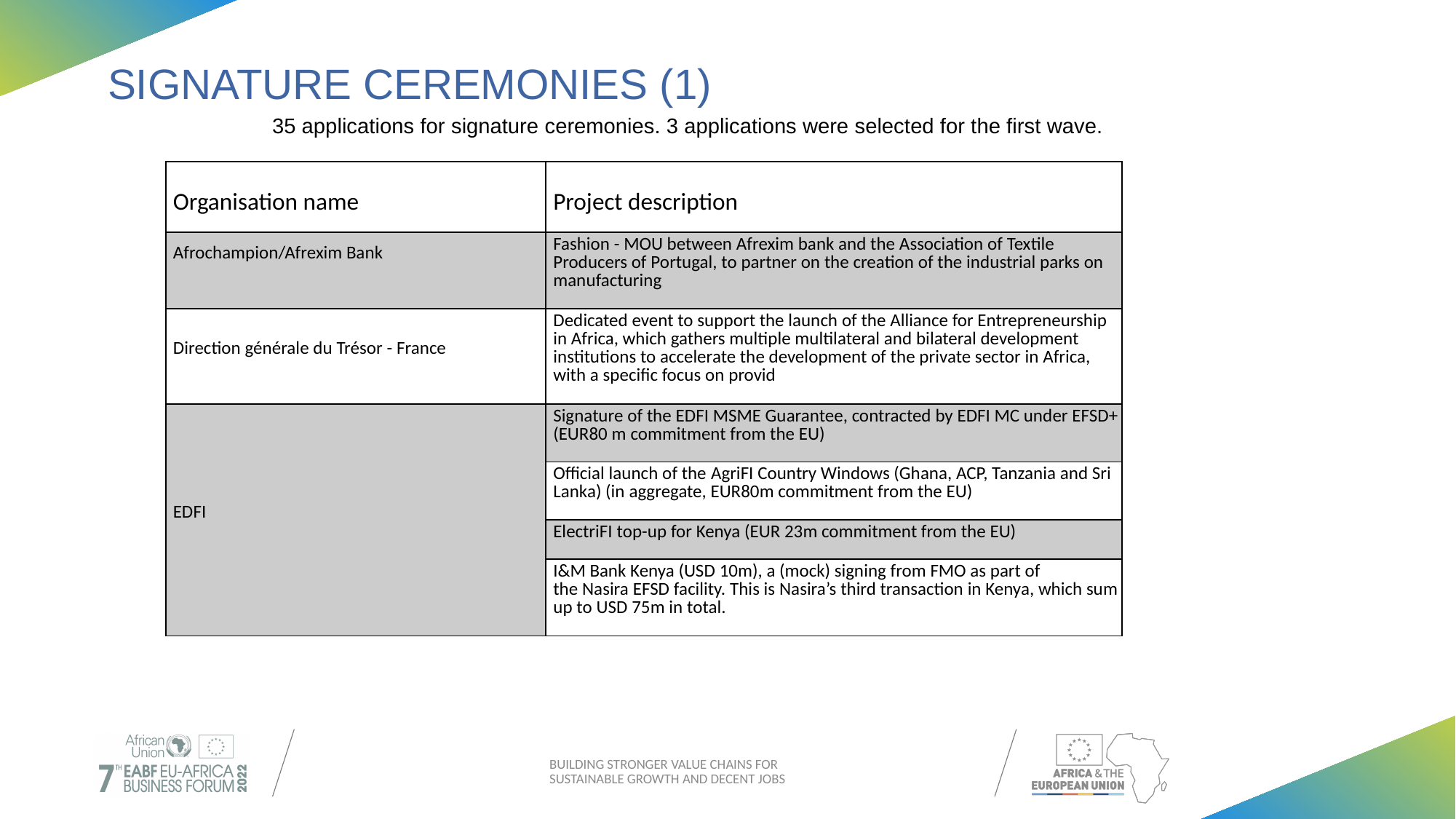

# SIGNATURE CEREMONIES (1)

35 applications for signature ceremonies. 3 applications were selected for the first wave.
| Organisation name | Project description |
| --- | --- |
| Afrochampion/Afrexim Bank | Fashion - MOU between Afrexim bank and the Association of Textile Producers of Portugal, to partner on the creation of the industrial parks on manufacturing |
| Direction générale du Trésor - France | Dedicated event to support the launch of the Alliance for Entrepreneurship in Africa, which gathers multiple multilateral and bilateral development institutions to accelerate the development of the private sector in Africa, with a specific focus on provid |
| EDFI | Signature of the EDFI MSME Guarantee, contracted by EDFI MC under EFSD+ (EUR80 m commitment from the EU)​ |
|  | Official launch of the AgriFI Country Windows (Ghana, ACP, Tanzania and Sri Lanka) (in aggregate, EUR80m commitment from the EU)​ |
|  | ElectriFI top-up for Kenya (EUR 23m commitment from the EU)  ​ |
|  | I&M Bank Kenya (USD 10m), a (mock) signing from FMO as part of the Nasira EFSD facility. This is Nasira’s third transaction in Kenya, which sum up to USD 75m in total. |
BUILDING STRONGER VALUE CHAINS FOR SUSTAINABLE GROWTH AND DECENT JOBS